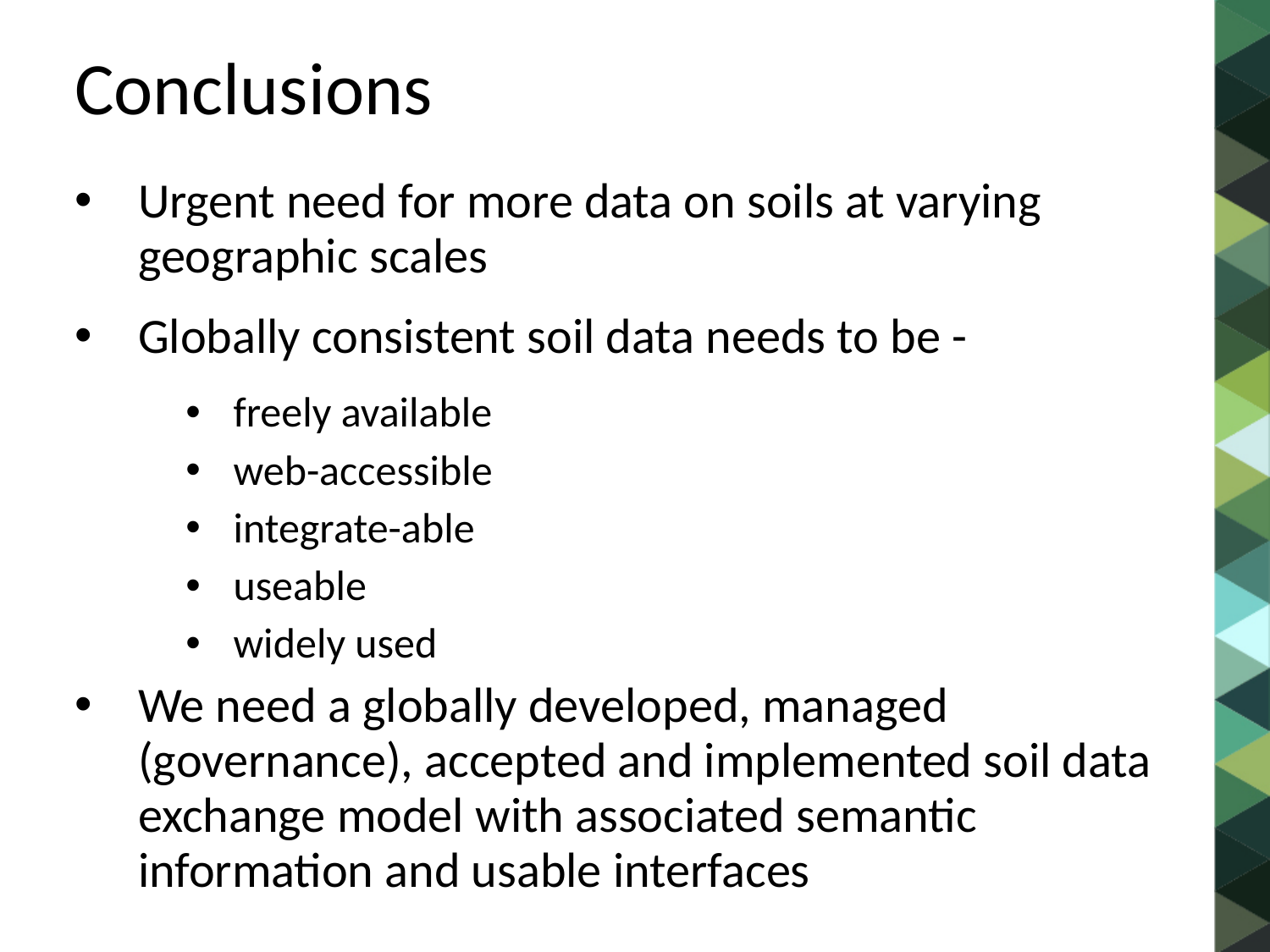

# Conclusions
Urgent need for more data on soils at varying geographic scales
Globally consistent soil data needs to be -
freely available
web-accessible
integrate-able
useable
widely used
We need a globally developed, managed (governance), accepted and implemented soil data exchange model with associated semantic information and usable interfaces